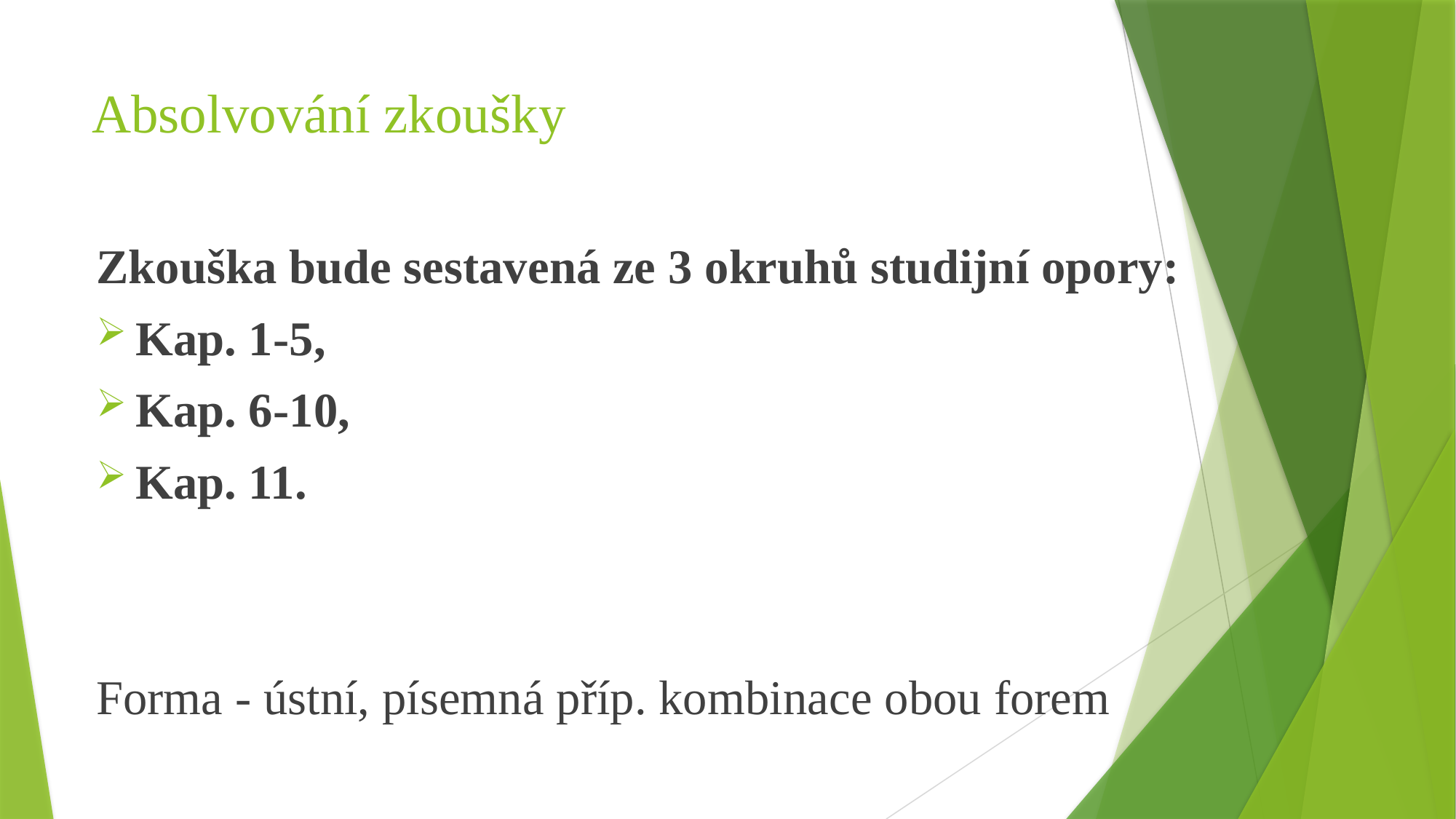

# Absolvování zkoušky
Zkouška bude sestavená ze 3 okruhů studijní opory:
Kap. 1-5,
Kap. 6-10,
Kap. 11.

Forma - ústní, písemná příp. kombinace obou forem